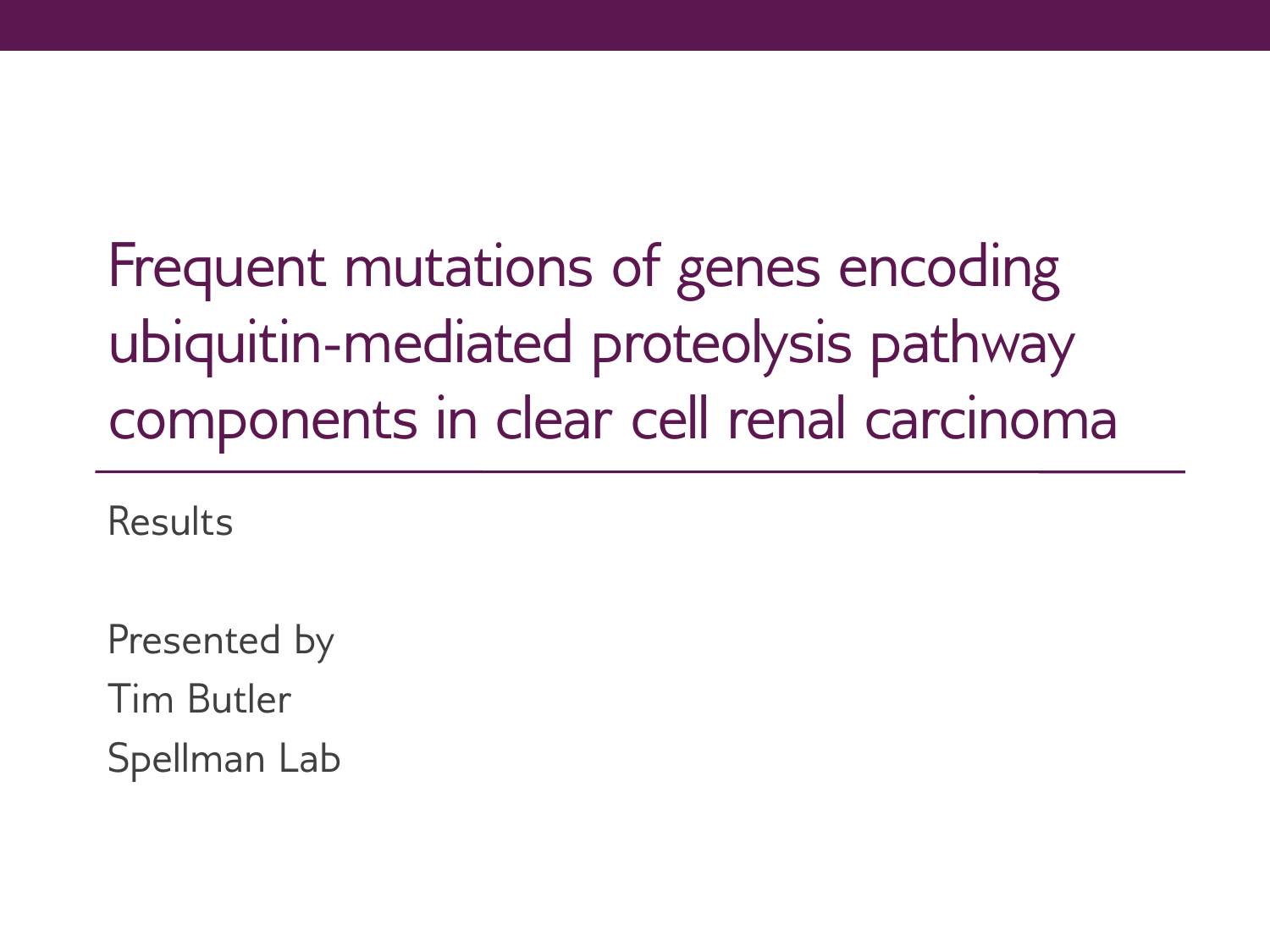

# Frequent mutations of genes encoding ubiquitin-mediated proteolysis pathway components in clear cell renal carcinoma
Results

Presented by
Tim Butler
Spellman Lab